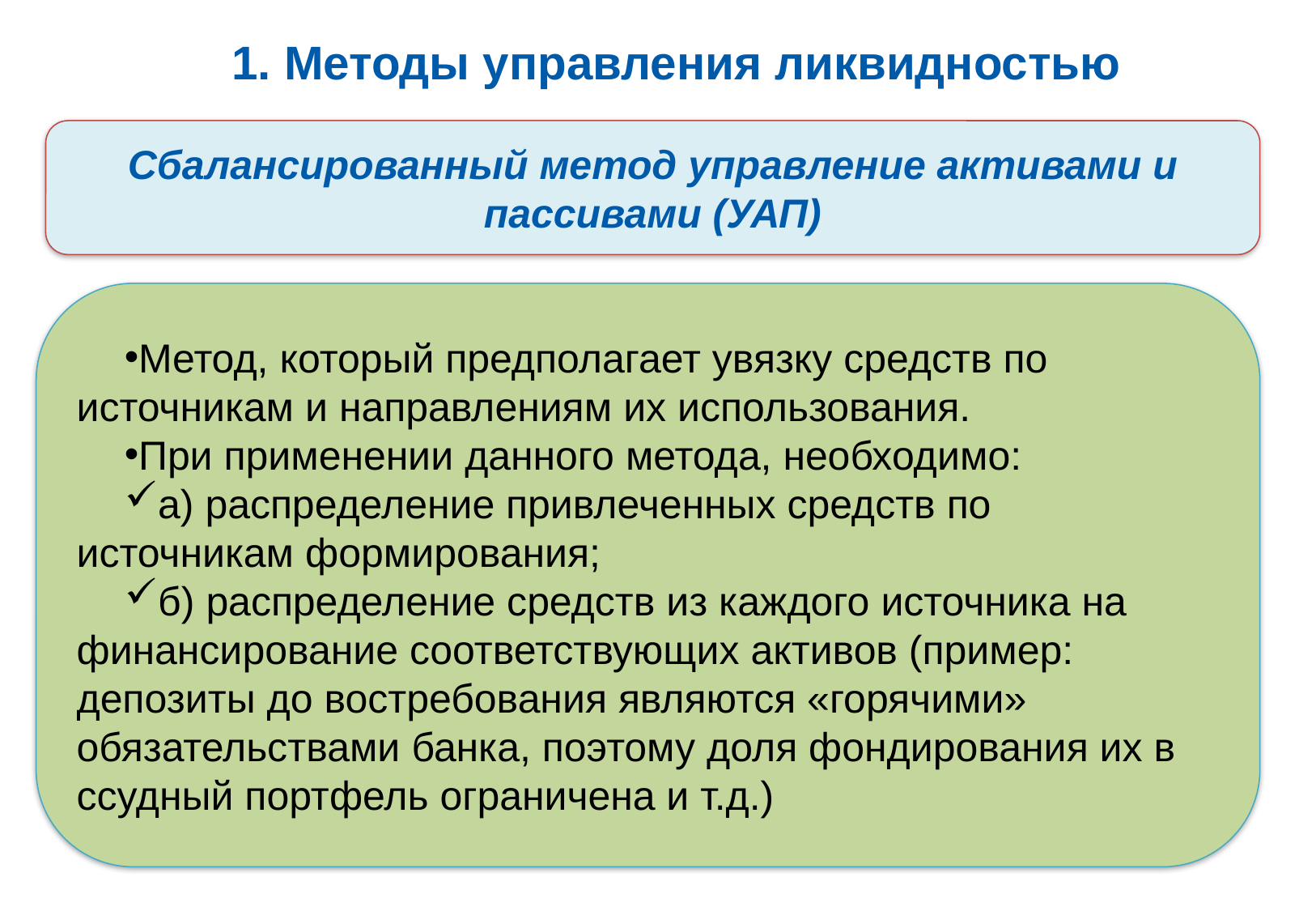

# 1. Методы управления ликвидностью

Сбалансированный метод управление активами и пассивами (УАП)

Метод, который предполагает увязку средств по источникам и направлениям их использования.
При применении данного метода, необходимо:
а) распределение привлеченных средств по источникам формирования;
б) распределение средств из каждого источника на финансирование соответствующих активов (пример: депозиты до востребования являются «горячими» обязательствами банка, поэтому доля фондирования их в ссудный портфель ограничена и т.д.)